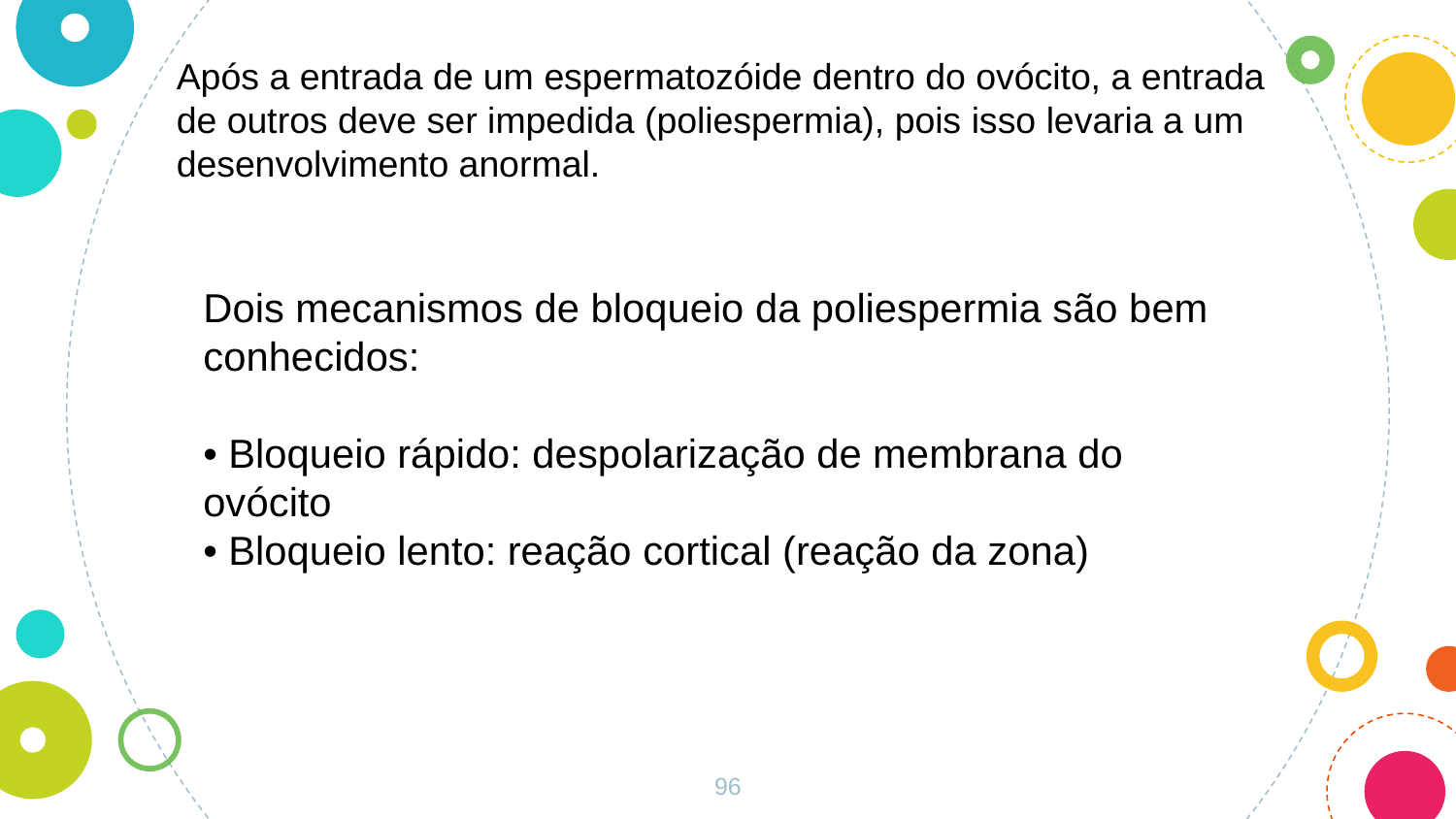

Após a entrada de um espermatozóide dentro do ovócito, a entrada
de outros deve ser impedida (poliespermia), pois isso levaria a um
desenvolvimento anormal.
Dois mecanismos de bloqueio da poliespermia são bem conhecidos:

• Bloqueio rápido: despolarização de membrana do
ovócito
• Bloqueio lento: reação cortical (reação da zona)
96